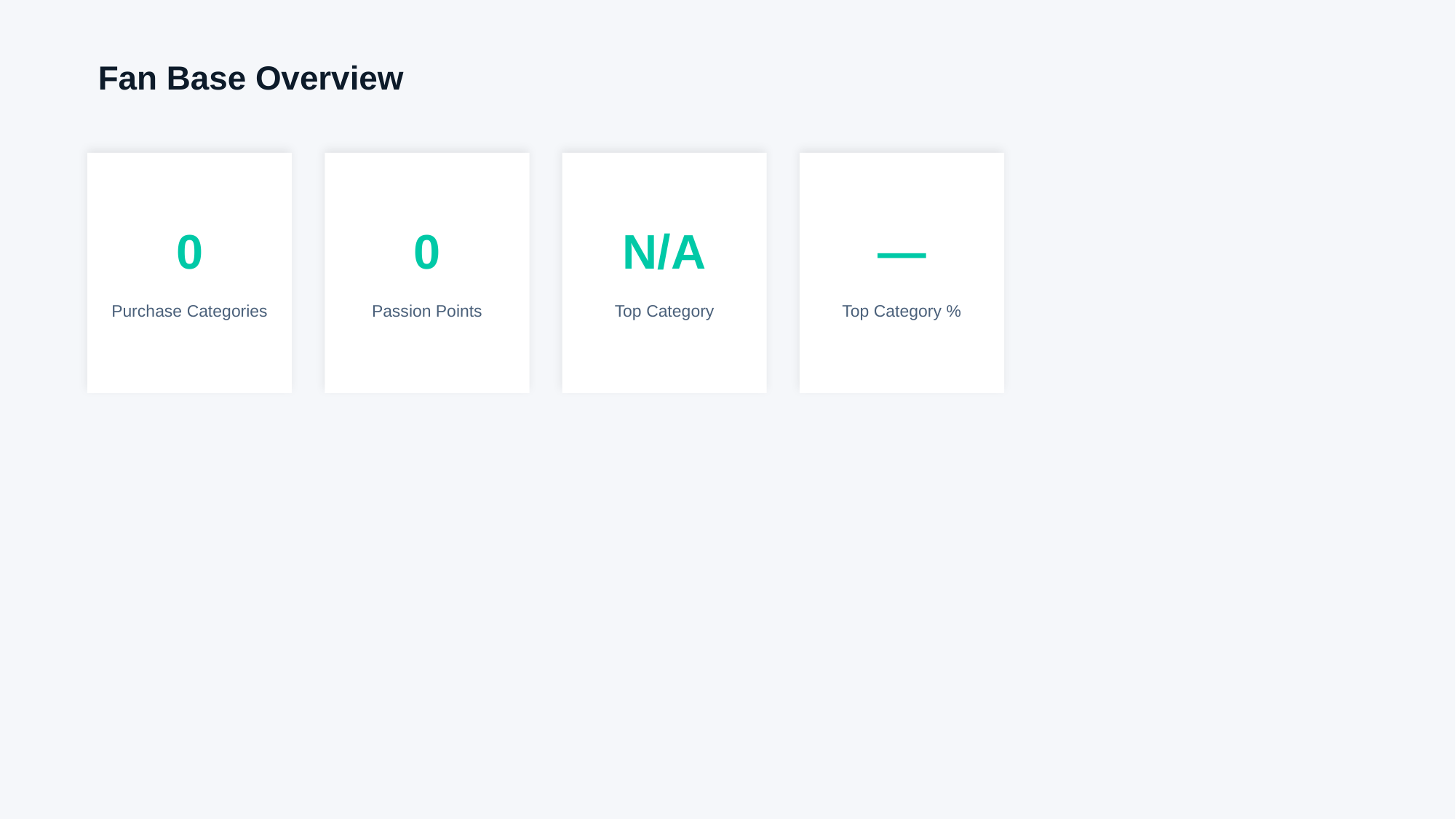

Fan Base Overview

0
0
N/A
—
Purchase Categories
Passion Points
Top Category
Top Category %